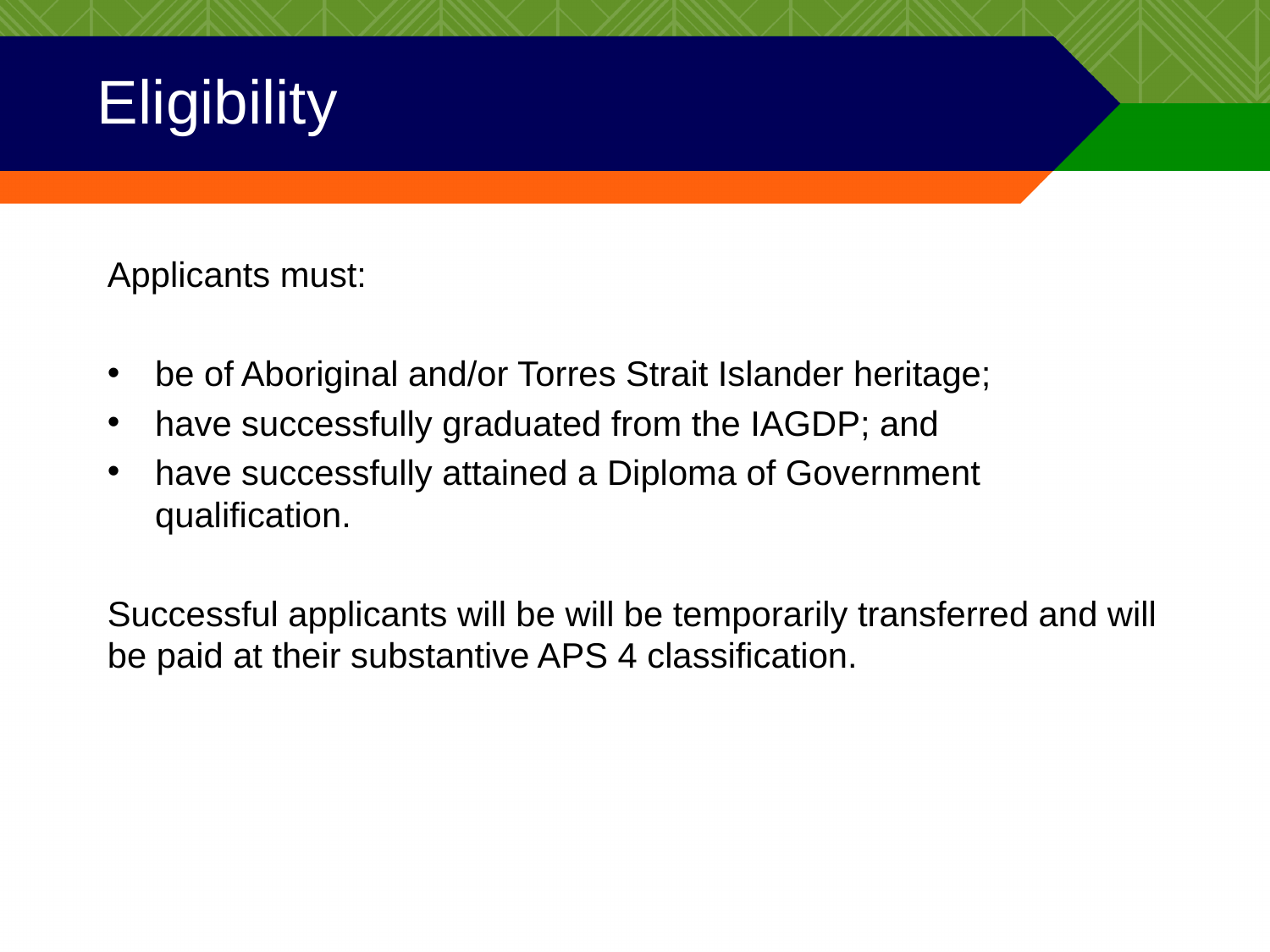

# Eligibility
Applicants must:

be of Aboriginal and/or Torres Strait Islander heritage;
have successfully graduated from the IAGDP; and
have successfully attained a Diploma of Government qualification.

Successful applicants will be will be temporarily transferred and will be paid at their substantive APS 4 classification.